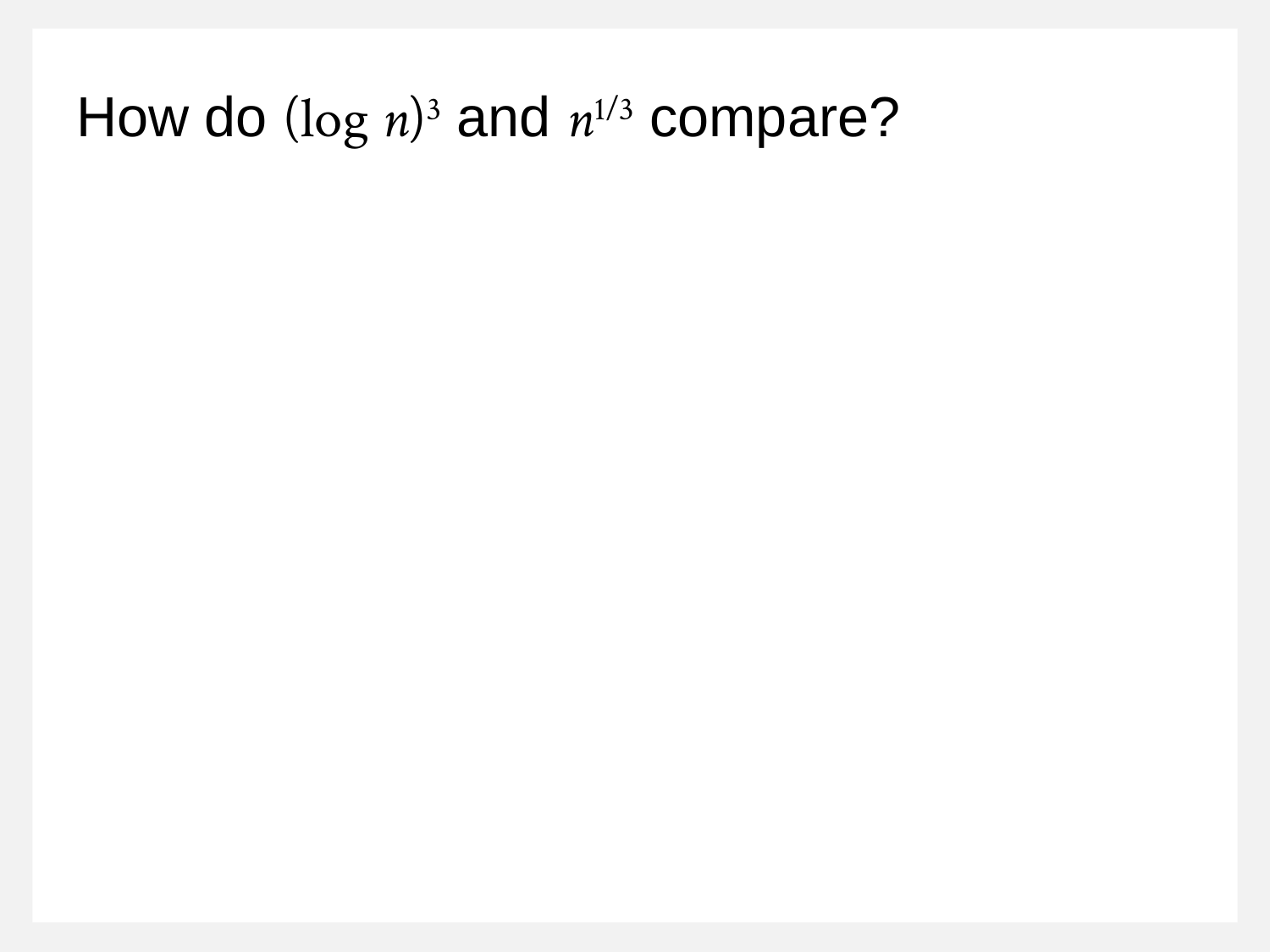

How do (log n)3 and n1/3 compare?